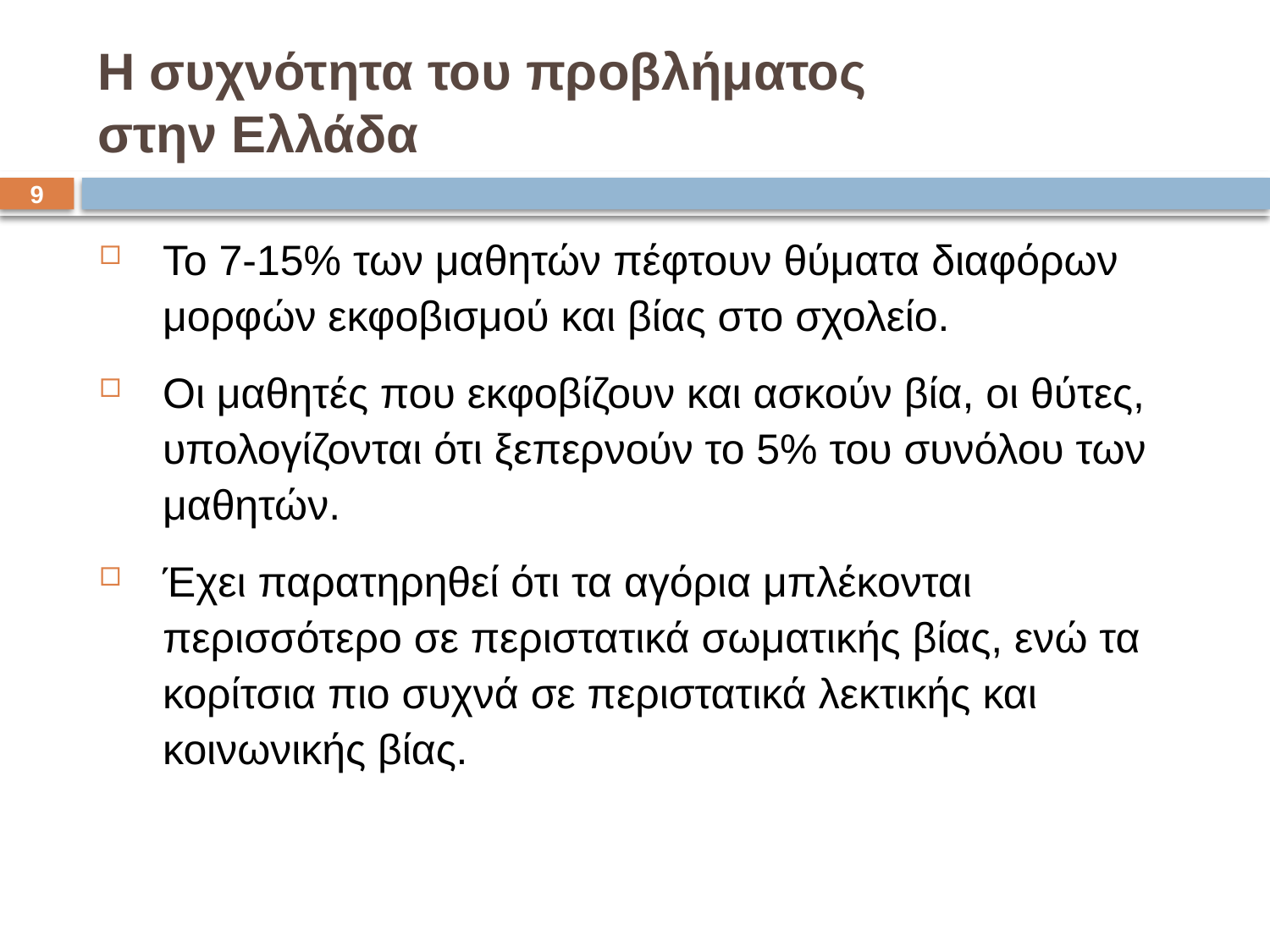

# Η συχνότητα του προβλήματος στην Ελλάδα
9
Το 7-15% των μαθητών πέφτουν θύματα διαφόρων μορφών εκφοβισμού και βίας στο σχολείο.
Οι μαθητές που εκφοβίζουν και ασκούν βία, οι θύτες, υπολογίζονται ότι ξεπερνούν το 5% του συνόλου των μαθητών.
Έχει παρατηρηθεί ότι τα αγόρια μπλέκονται περισσότερο σε περιστατικά σωματικής βίας, ενώ τα κορίτσια πιο συχνά σε περιστατικά λεκτικής και κοινωνικής βίας.